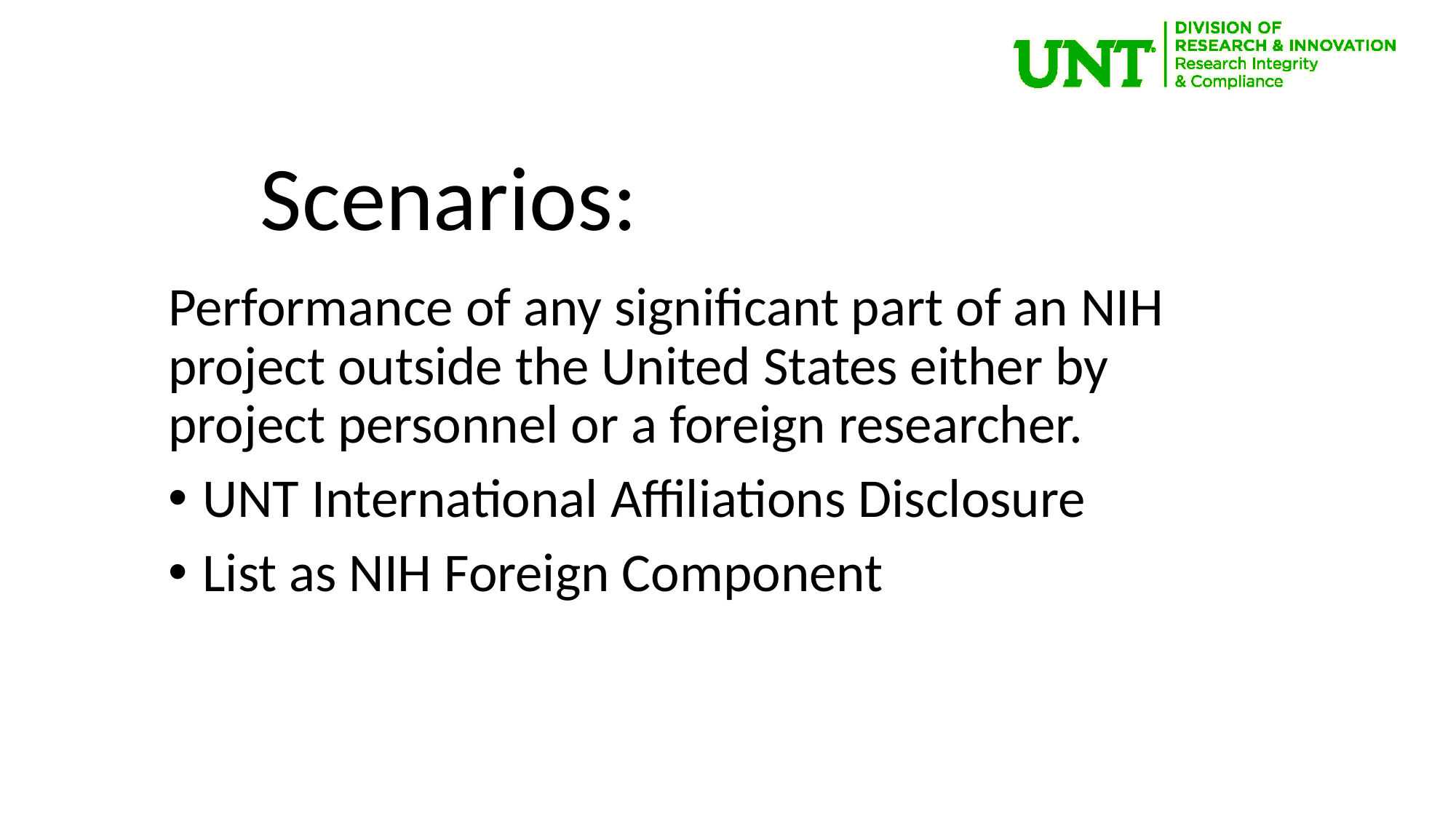

Scenarios:
Performance of any significant part of an NIH project outside the United States either by project personnel or a foreign researcher.
UNT International Affiliations Disclosure
List as NIH Foreign Component